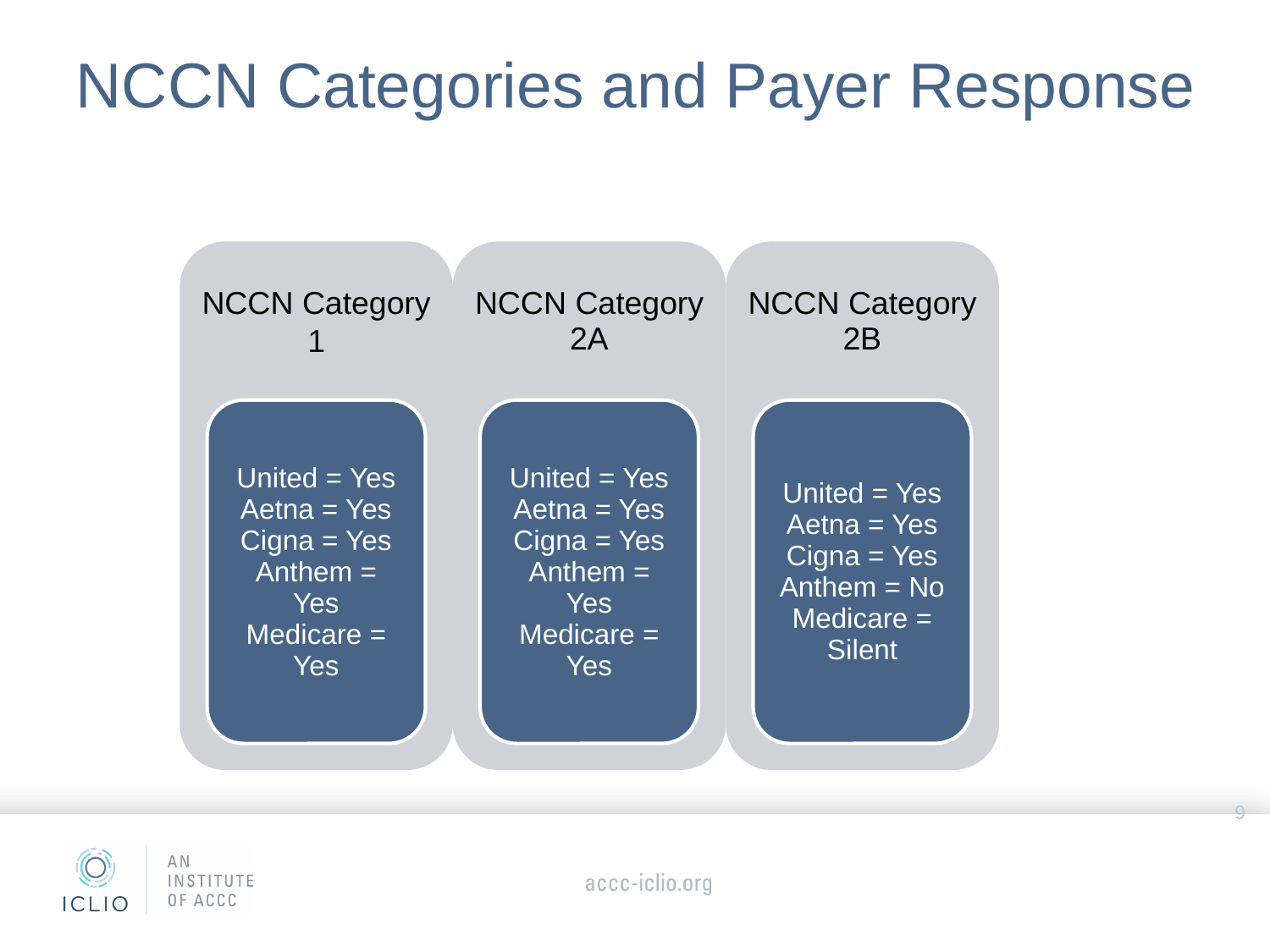

# NCCN Categories and Payer Response
NCCN Category 1
United = Yes
Aetna = Yes
Cigna = Yes
Anthem = Yes
Medicare = Yes
NCCN Category 2A
United = Yes
Aetna = Yes
Cigna = Yes
Anthem = Yes
Medicare = Yes
NCCN Category 2B
United = Yes
Aetna = Yes
Cigna = Yes
Anthem = No
Medicare = Silent
9